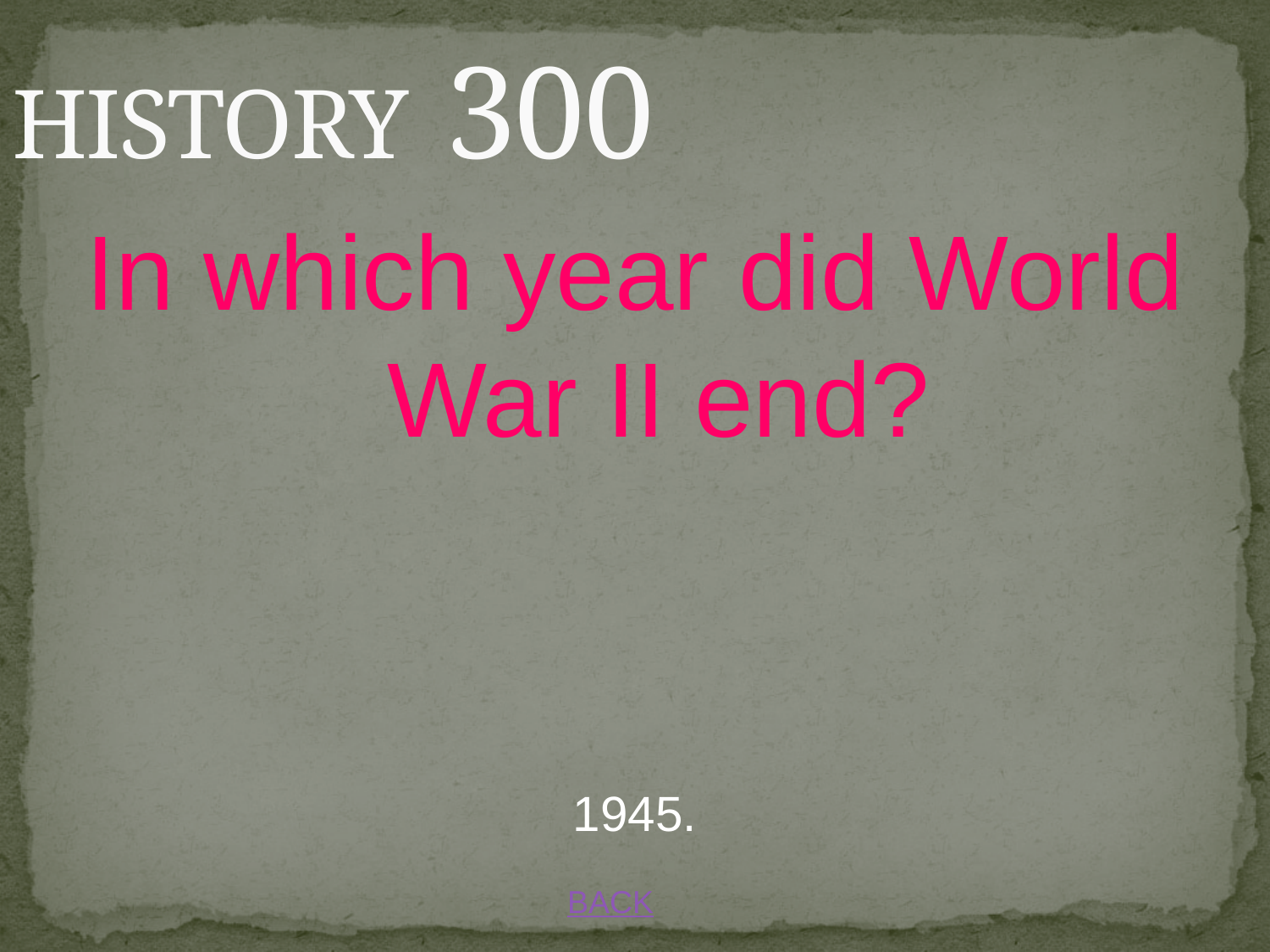

# HISTORY  300
In which year did World War II end?
1945.
BACK